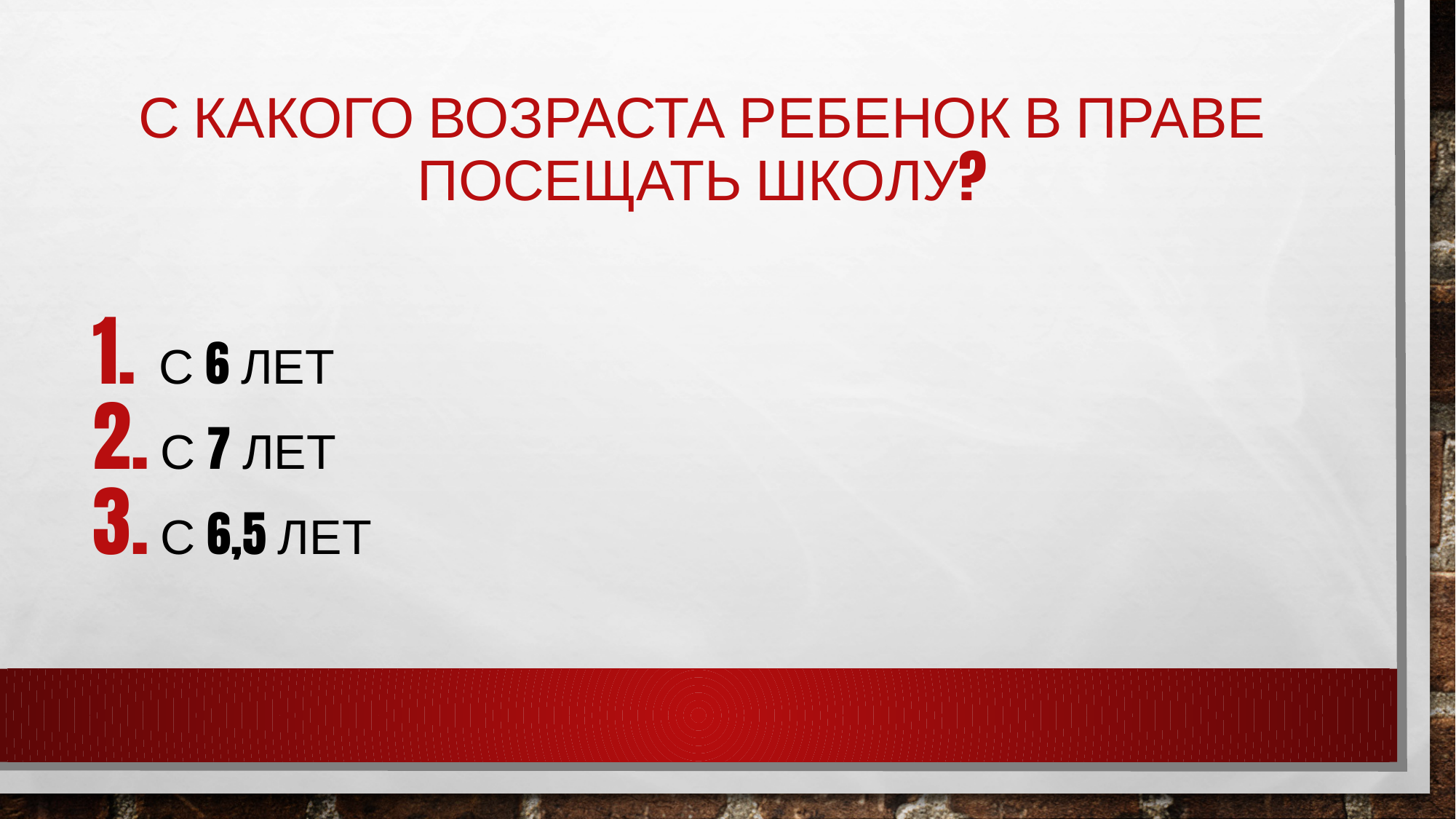

# С какого возраста ребенок в праве посещать школу?
 С 6 лет
 С 7 лет
 С 6,5 лет